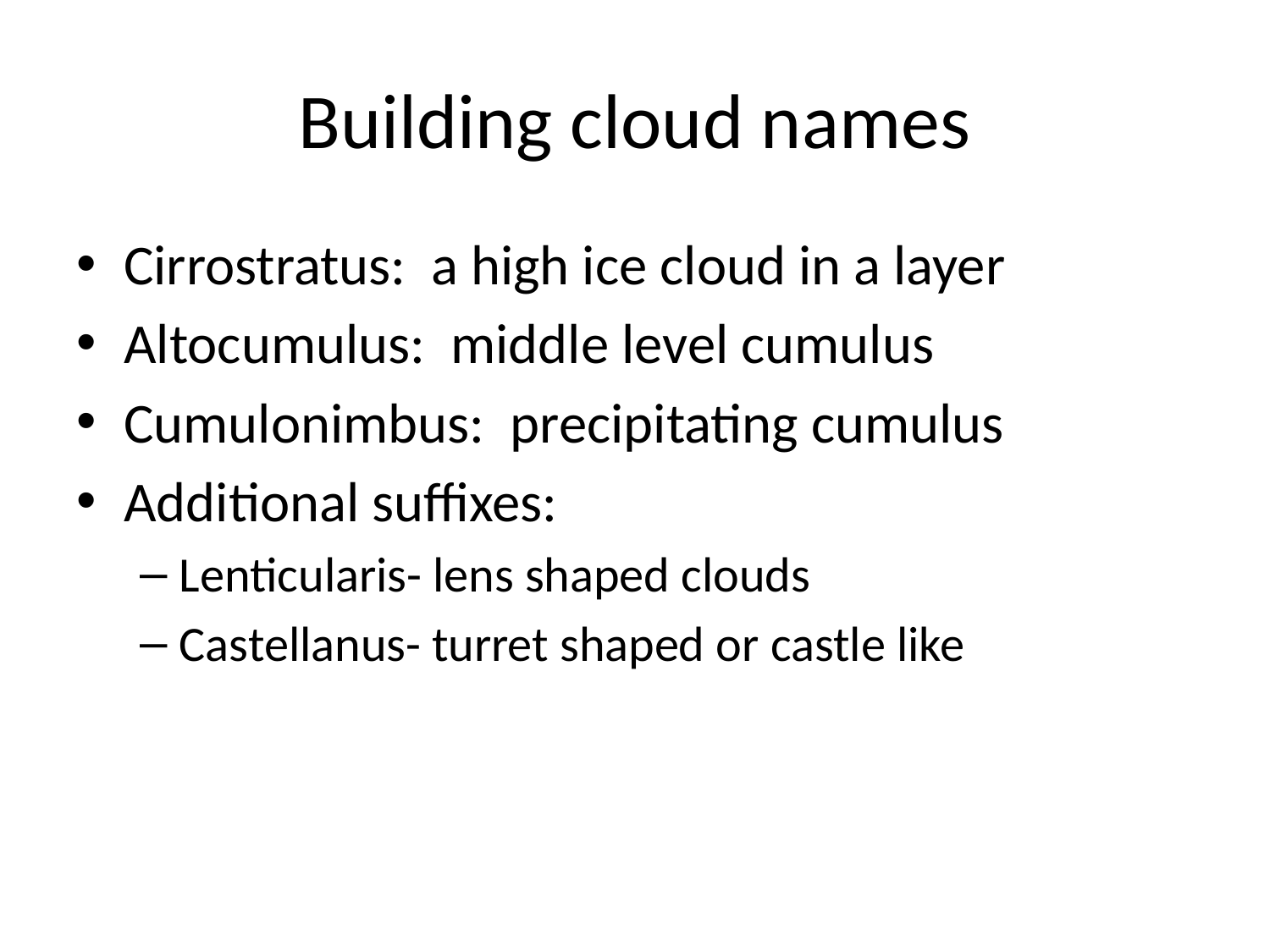

# Building cloud names
Cirrostratus:  a high ice cloud in a layer
Altocumulus:  middle level cumulus
Cumulonimbus:  precipitating cumulus
Additional suffixes:
Lenticularis- lens shaped clouds
Castellanus- turret shaped or castle like